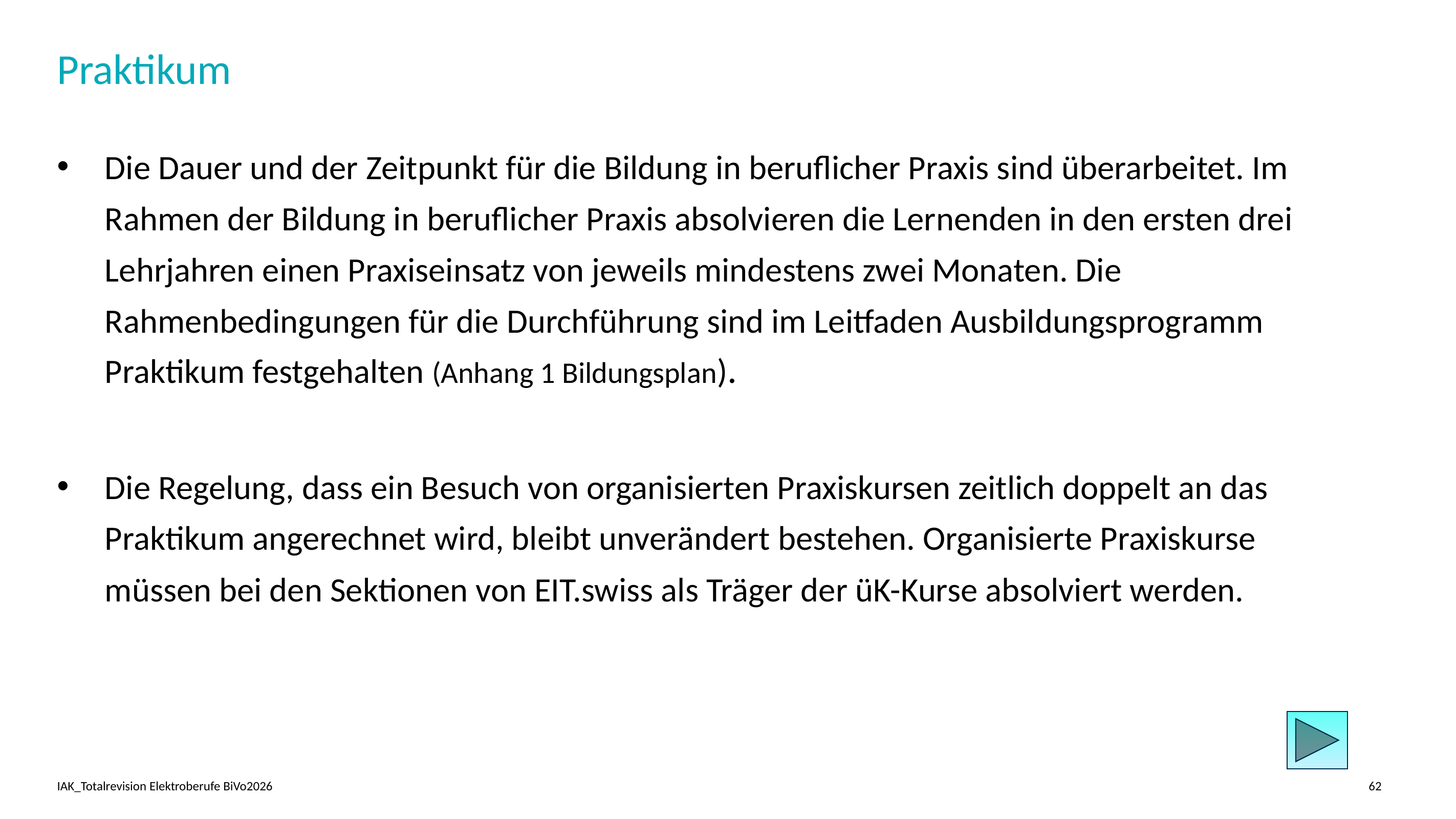

# Praktikum
Die Dauer und der Zeitpunkt für die Bildung in beruflicher Praxis sind überarbeitet. Im Rahmen der Bildung in beruflicher Praxis absolvieren die Lernenden in den ersten drei Lehrjahren einen Praxiseinsatz von jeweils mindestens zwei Monaten. Die Rahmenbedingungen für die Durchführung sind im Leitfaden Ausbildungsprogramm Praktikum festgehalten (Anhang 1 Bildungsplan).

Die Regelung, dass ein Besuch von organisierten Praxiskursen zeitlich doppelt an das Praktikum angerechnet wird, bleibt unverändert bestehen. Organisierte Praxiskurse müssen bei den Sektionen von EIT.swiss als Träger der üK-Kurse absolviert werden.

IAK_Totalrevision Elektroberufe BiVo2026
62